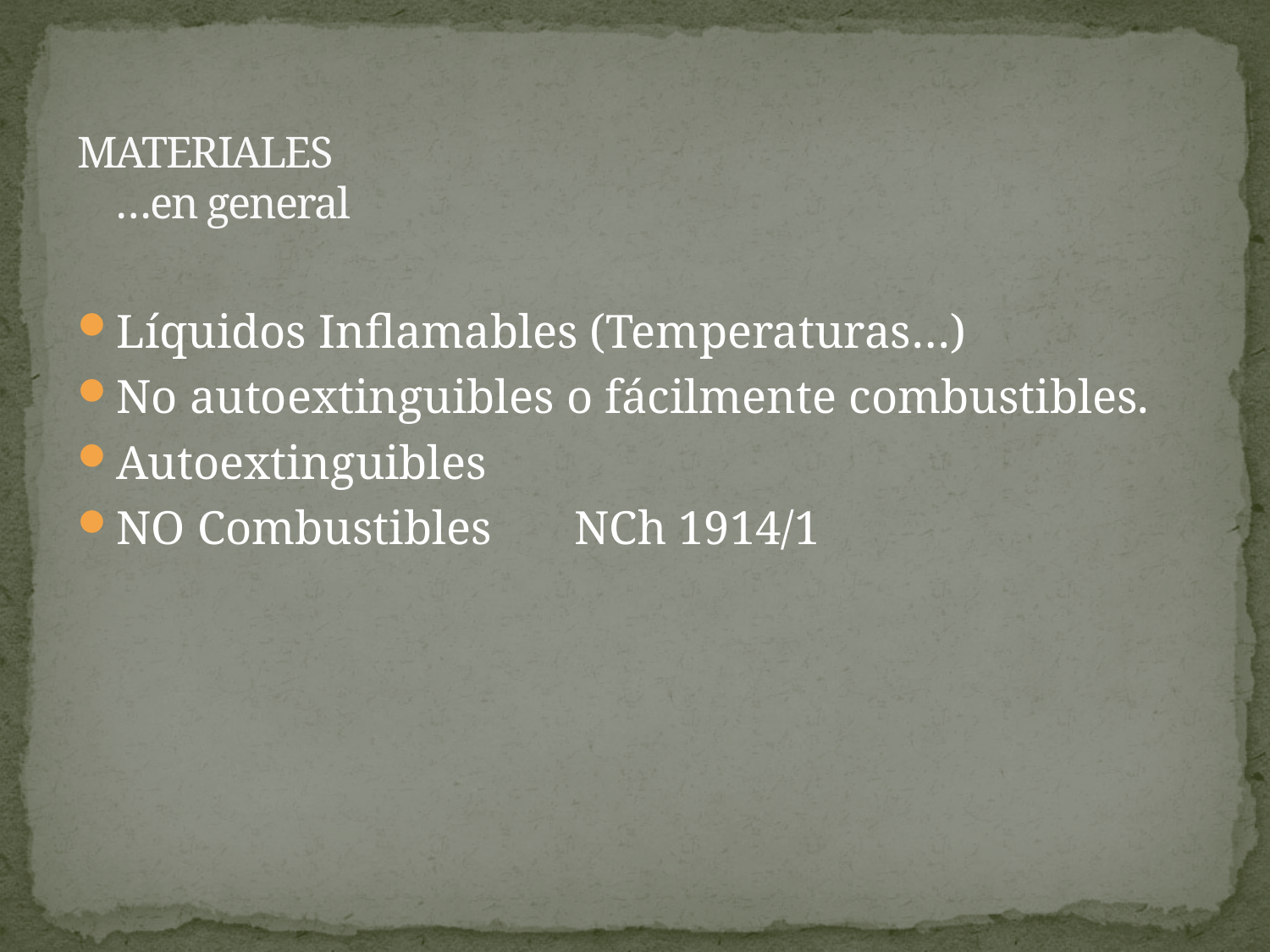

# MATERIALES …en general
Líquidos Inflamables (Temperaturas…)
No autoextinguibles o fácilmente combustibles.
Autoextinguibles
NO Combustibles       NCh 1914/1